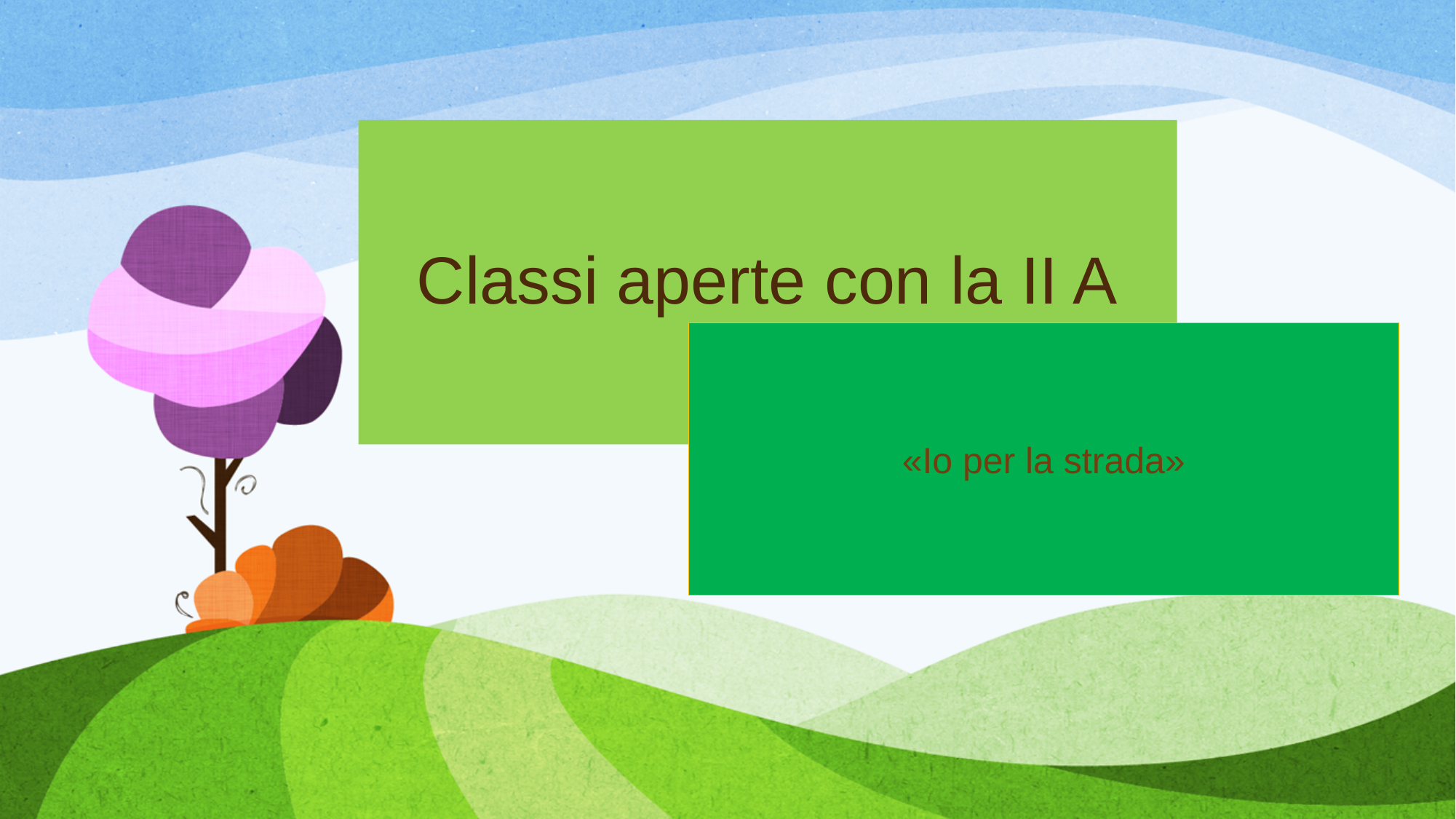

# Classi aperte con la II A
«Io per la strada»